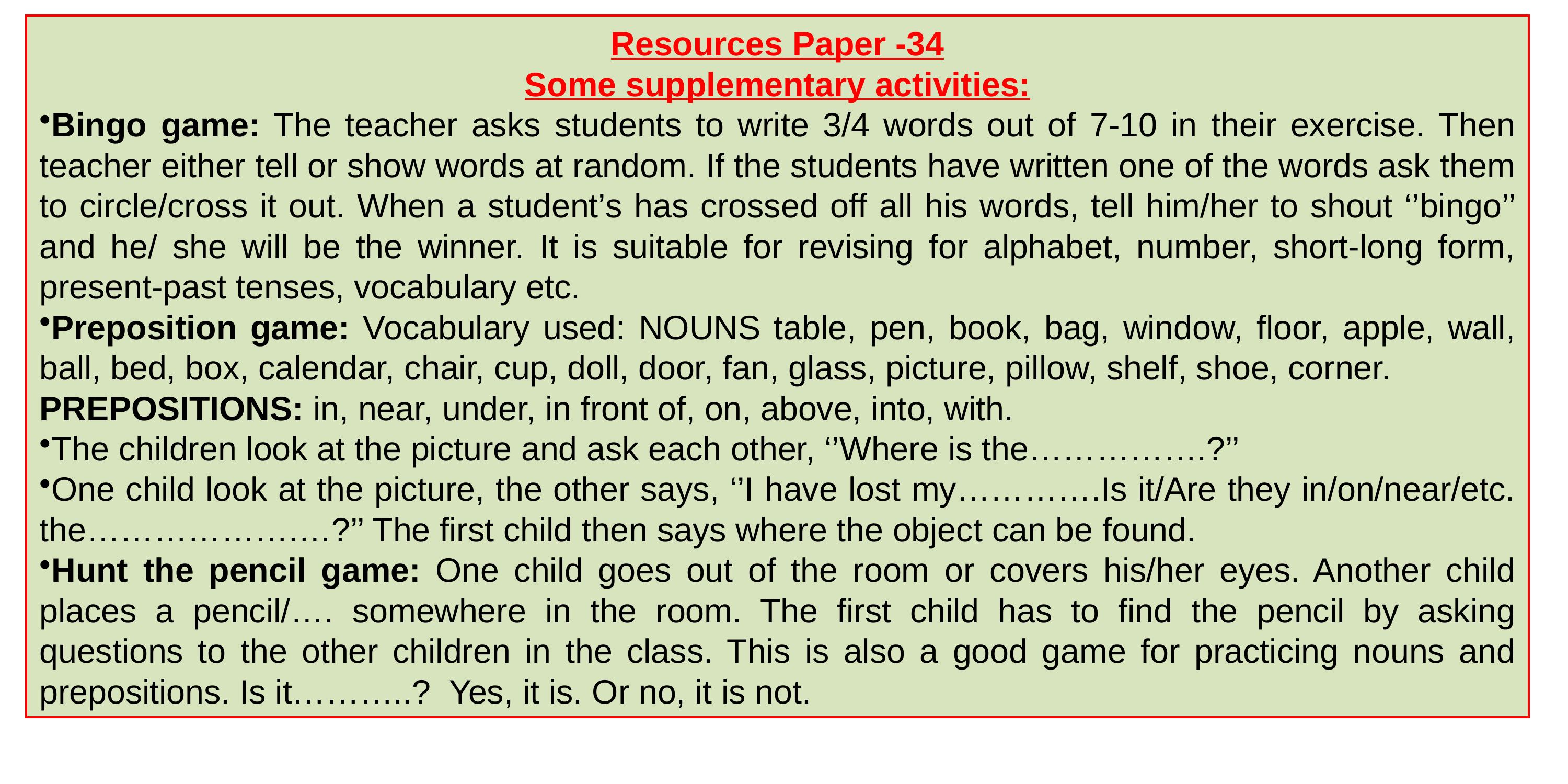

Resources Paper -34
Some supplementary activities:
Bingo game: The teacher asks students to write 3/4 words out of 7-10 in their exercise. Then teacher either tell or show words at random. If the students have written one of the words ask them to circle/cross it out. When a student’s has crossed off all his words, tell him/her to shout ‘’bingo’’ and he/ she will be the winner. It is suitable for revising for alphabet, number, short-long form, present-past tenses, vocabulary etc.
Preposition game: Vocabulary used: NOUNS table, pen, book, bag, window, floor, apple, wall, ball, bed, box, calendar, chair, cup, doll, door, fan, glass, picture, pillow, shelf, shoe, corner.
PREPOSITIONS: in, near, under, in front of, on, above, into, with.
The children look at the picture and ask each other, ‘’Where is the…………….?’’
One child look at the picture, the other says, ‘’I have lost my………….Is it/Are they in/on/near/etc. the……………….…?’’ The first child then says where the object can be found.
Hunt the pencil game: One child goes out of the room or covers his/her eyes. Another child places a pencil/…. somewhere in the room. The first child has to find the pencil by asking questions to the other children in the class. This is also a good game for practicing nouns and prepositions. Is it………..?  Yes, it is. Or no, it is not.